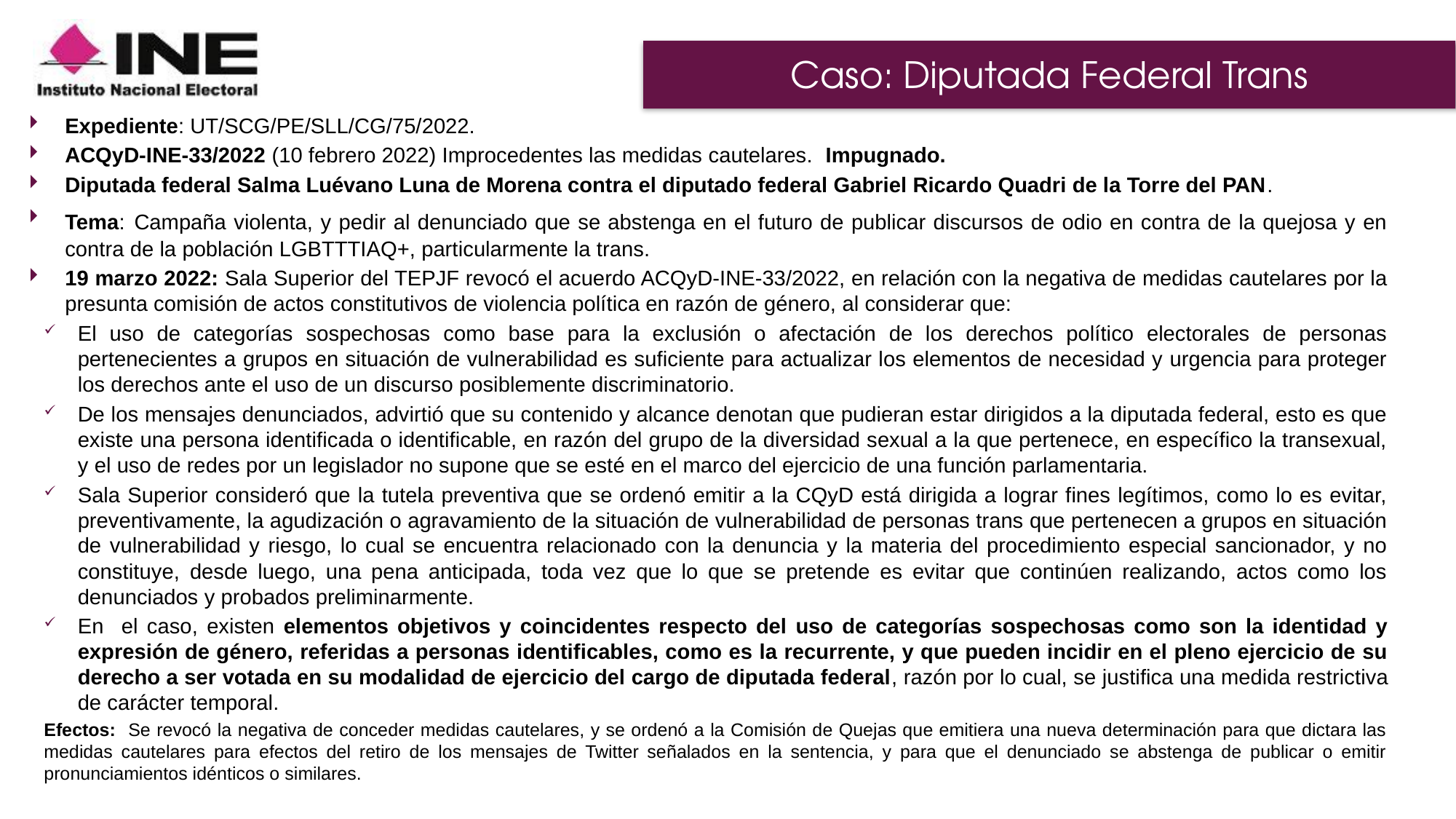

# Caso: Diputada Federal Trans
Expediente: UT/SCG/PE/SLL/CG/75/2022.
ACQyD-INE-33/2022 (10 febrero 2022) Improcedentes las medidas cautelares.  Impugnado.
Diputada federal Salma Luévano Luna de Morena contra el diputado federal Gabriel Ricardo Quadri de la Torre del PAN.
Tema: Campaña violenta, y pedir al denunciado que se abstenga en el futuro de publicar discursos de odio en contra de la quejosa y en contra de la población LGBTTTIAQ+, particularmente la trans.
19 marzo 2022: Sala Superior del TEPJF revocó el acuerdo ACQyD-INE-33/2022, en relación con la negativa de medidas cautelares por la presunta comisión de actos constitutivos de violencia política en razón de género, al considerar que:
El uso de categorías sospechosas como base para la exclusión o afectación de los derechos político electorales de personas pertenecientes a grupos en situación de vulnerabilidad es suficiente para actualizar los elementos de necesidad y urgencia para proteger los derechos ante el uso de un discurso posiblemente discriminatorio.
De los mensajes denunciados, advirtió que su contenido y alcance denotan que pudieran estar dirigidos a la diputada federal, esto es que existe una persona identificada o identificable, en razón del grupo de la diversidad sexual a la que pertenece, en específico la transexual, y el uso de redes por un legislador no supone que se esté en el marco del ejercicio de una función parlamentaria.
Sala Superior consideró que la tutela preventiva que se ordenó emitir a la CQyD está dirigida a lograr fines legítimos, como lo es evitar, preventivamente, la agudización o agravamiento de la situación de vulnerabilidad de personas trans que pertenecen a grupos en situación de vulnerabilidad y riesgo, lo cual se encuentra relacionado con la denuncia y la materia del procedimiento especial sancionador, y no constituye, desde luego, una pena anticipada, toda vez que lo que se pretende es evitar que continúen realizando, actos como los denunciados y probados preliminarmente.
En  el caso, existen elementos objetivos y coincidentes respecto del uso de categorías sospechosas como son la identidad y expresión de género, referidas a personas identificables, como es la recurrente, y que pueden incidir en el pleno ejercicio de su derecho a ser votada en su modalidad de ejercicio del cargo de diputada federal, razón por lo cual, se justifica una medida restrictiva de carácter temporal.
Efectos:  Se revocó la negativa de conceder medidas cautelares, y se ordenó a la Comisión de Quejas que emitiera una nueva determinación para que dictara las medidas cautelares para efectos del retiro de los mensajes de Twitter señalados en la sentencia, y para que el denunciado se abstenga de publicar o emitir pronunciamientos idénticos o similares.